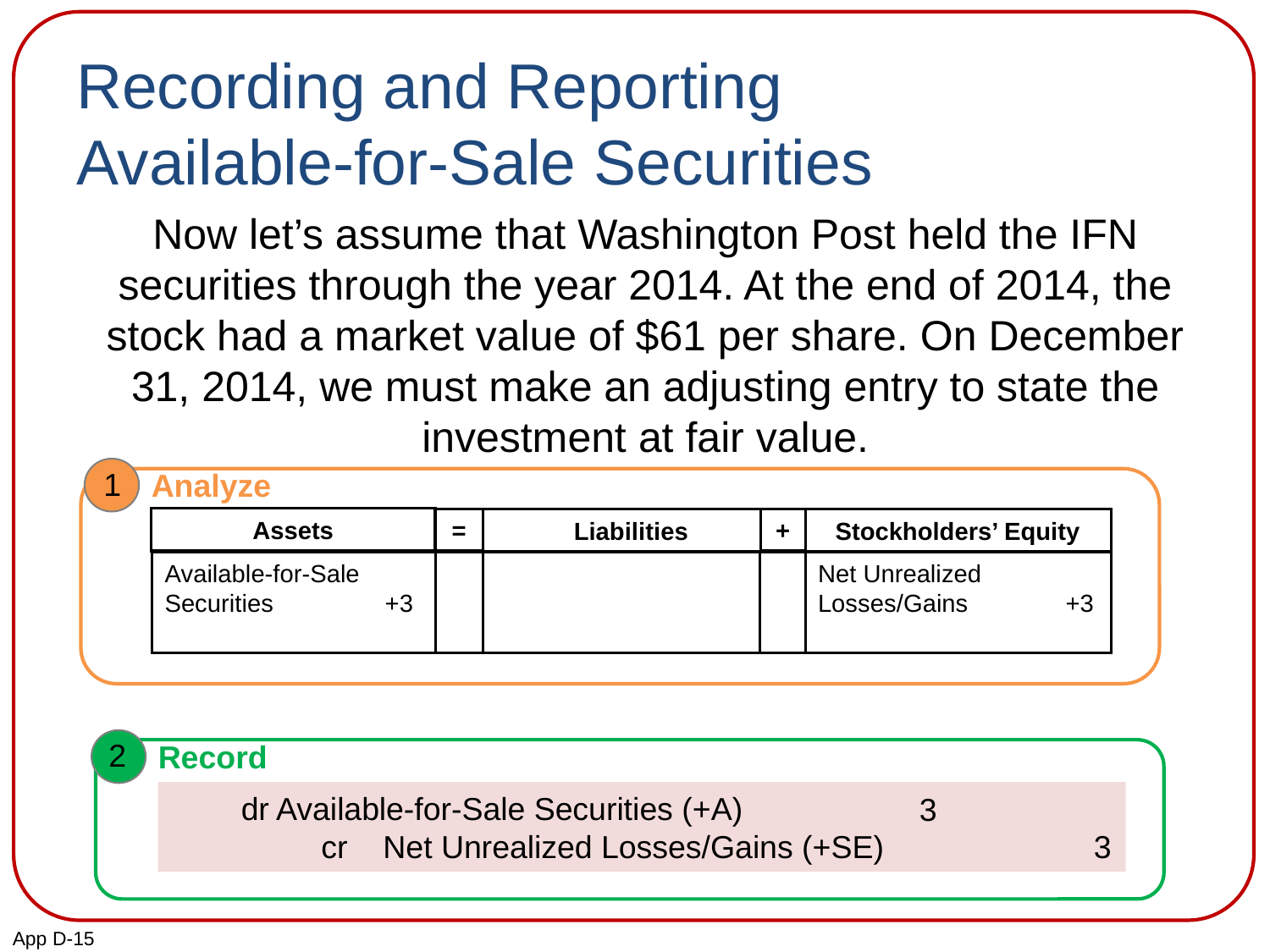

# Recording and Reporting Available-for-Sale Securities
Now let’s assume that Washington Post held the IFN securities through the year 2014. At the end of 2014, the stock had a market value of $61 per share. On December 31, 2014, we must make an adjusting entry to state the investment at fair value.

1
Analyze

Assets
=
Liabilities
Stockholders’ Equity
+

Available-for-Sale
Securities                +3

Net Unrealized Losses/Gains              +3

2

Record

dr Available-for-Sale Securities (+A)
         cr    Net Unrealized Losses/Gains (+SE)

3
3